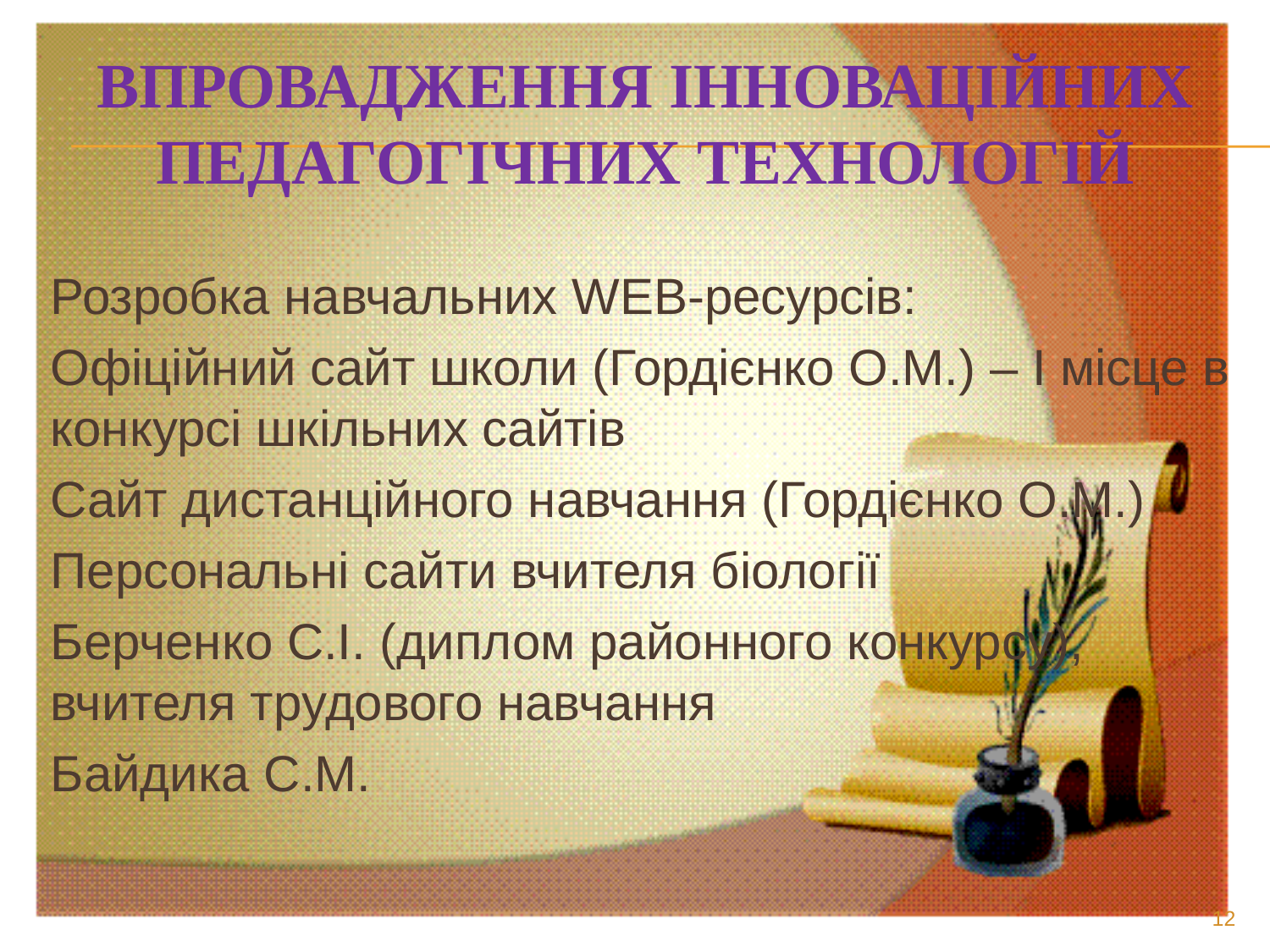

# Впровадження інноваційних педагогічних технологій

Розробка навчальних WEB-ресурсів:
Офіційний сайт школи (Гордієнко О.М.) – І місце в конкурсі шкільних сайтів
Сайт дистанційного навчання (Гордієнко О.М.)
Персональні сайти вчителя біології
Берченко С.І. (диплом районного конкурсу), вчителя трудового навчання
Байдика С.М.
12